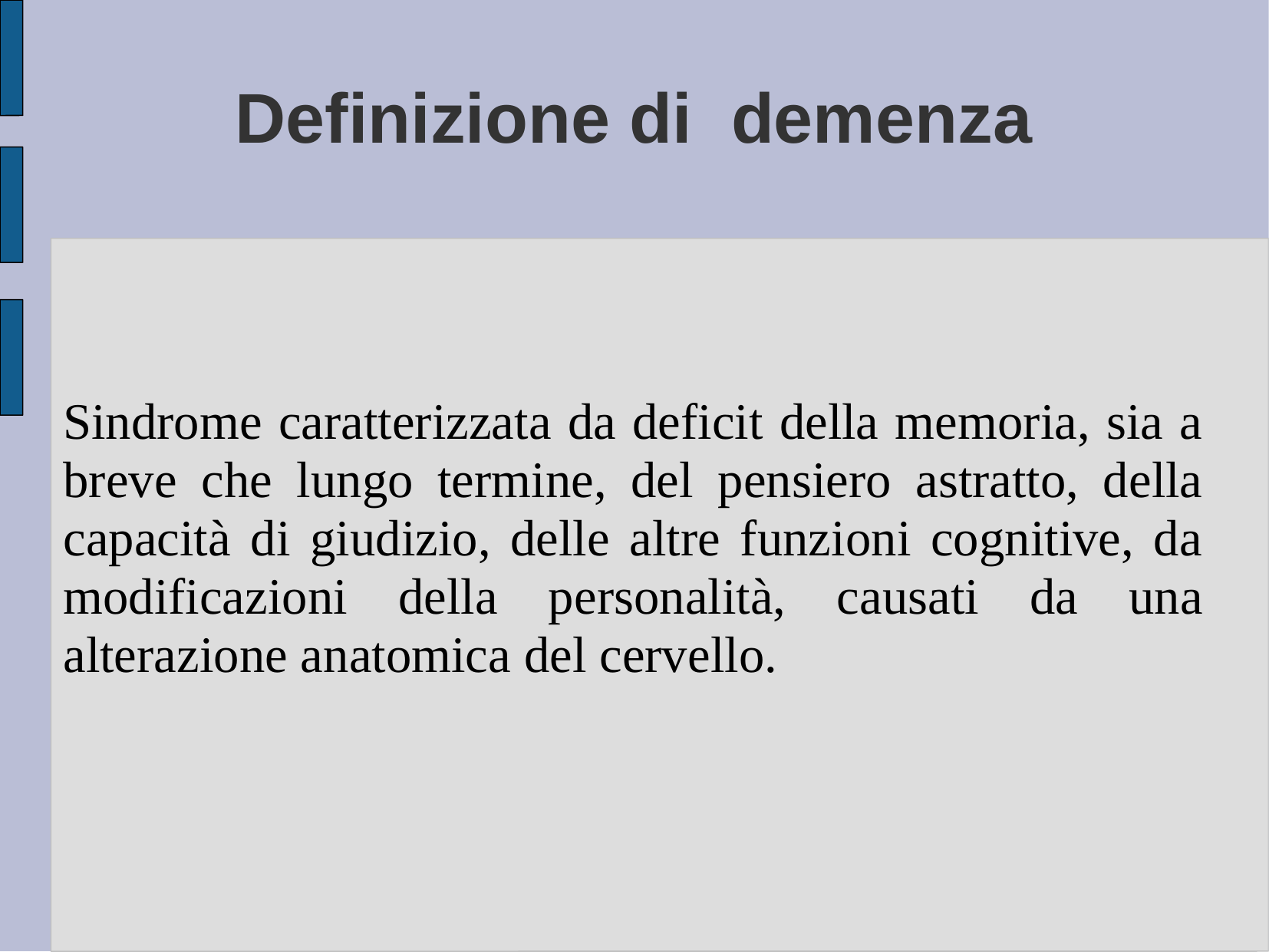

# Definizione di  demenza
Sindrome caratterizzata da deficit della memoria, sia a breve che lungo termine, del pensiero astratto, della capacità di giudizio, delle altre funzioni cognitive, da modificazioni della personalità, causati da una alterazione anatomica del cervello.